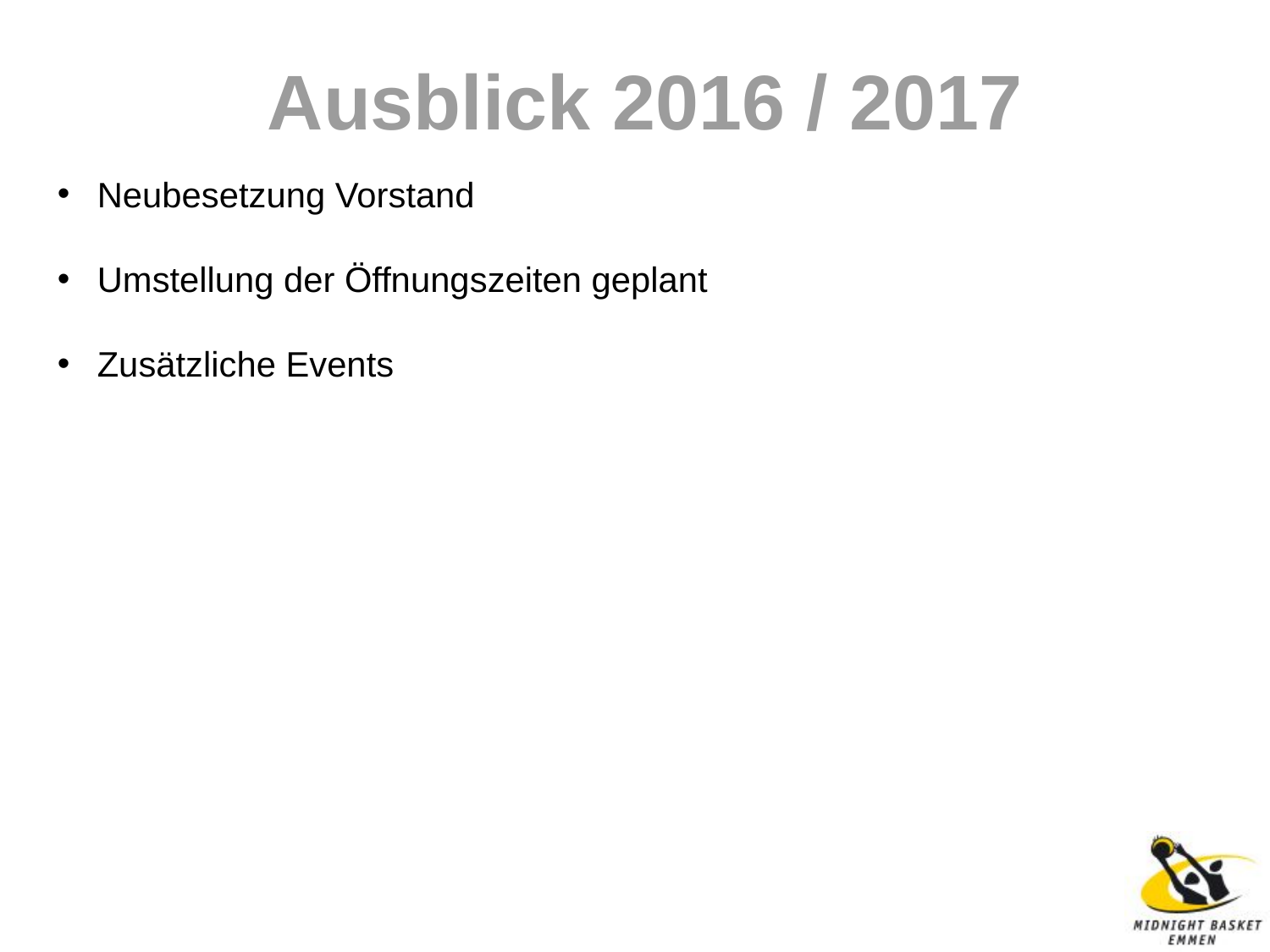

Ausblick 2016 / 2017
Neubesetzung Vorstand
Umstellung der Öffnungszeiten geplant
Zusätzliche Events